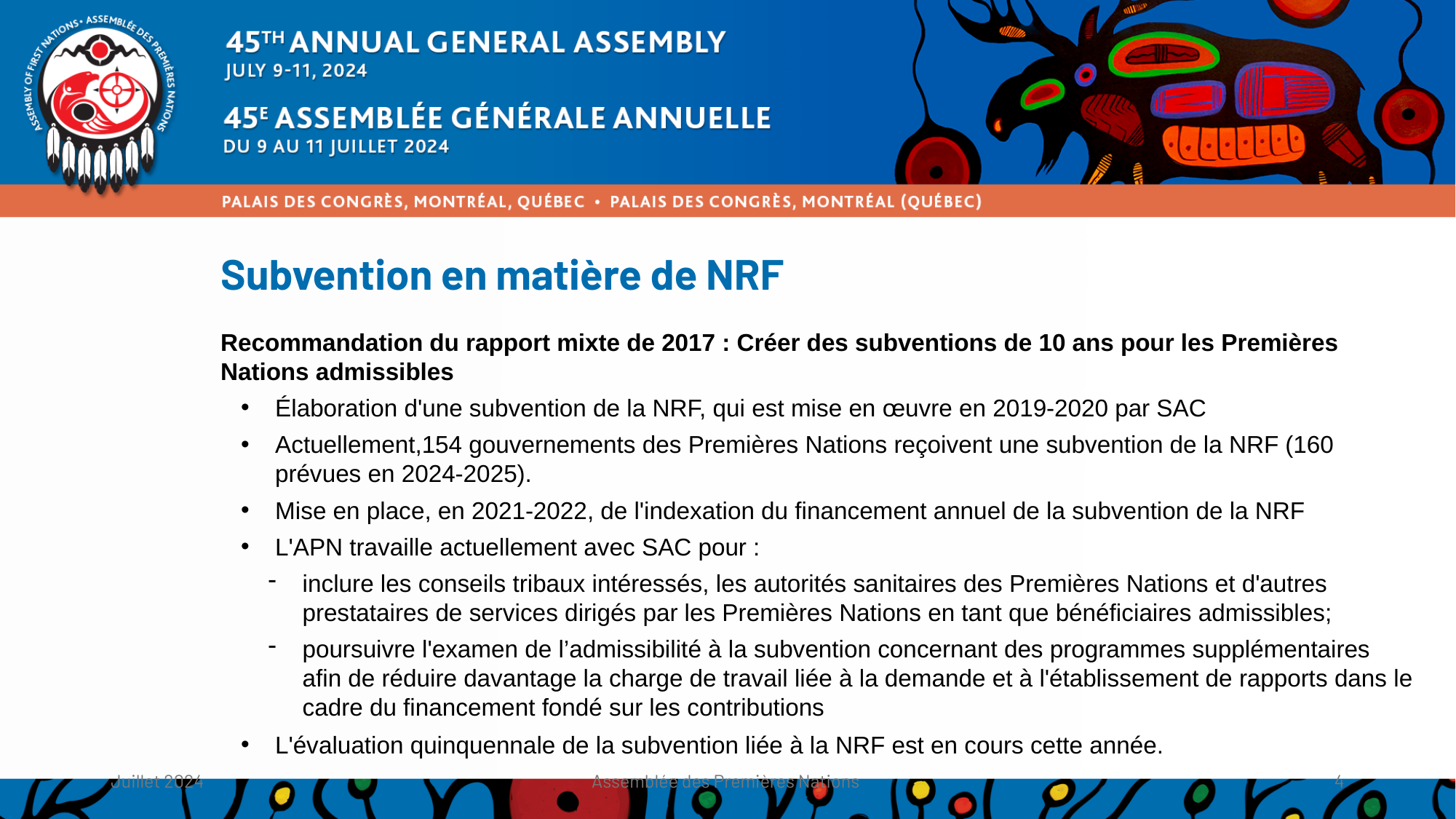

# Subvention en matière de NRF
Recommandation du rapport mixte de 2017 : Créer des subventions de 10 ans pour les Premières Nations admissibles
Élaboration d'une subvention de la NRF, qui est mise en œuvre en 2019-2020 par SAC
Actuellement,154 gouvernements des Premières Nations reçoivent une subvention de la NRF (160 prévues en 2024-2025).
Mise en place, en 2021-2022, de l'indexation du financement annuel de la subvention de la NRF
L'APN travaille actuellement avec SAC pour :
inclure les conseils tribaux intéressés, les autorités sanitaires des Premières Nations et d'autres prestataires de services dirigés par les Premières Nations en tant que bénéficiaires admissibles;
poursuivre l'examen de l’admissibilité à la subvention concernant des programmes supplémentaires afin de réduire davantage la charge de travail liée à la demande et à l'établissement de rapports dans le cadre du financement fondé sur les contributions
L'évaluation quinquennale de la subvention liée à la NRF est en cours cette année.

Juillet 2024
Assemblée des Premières Nations
4